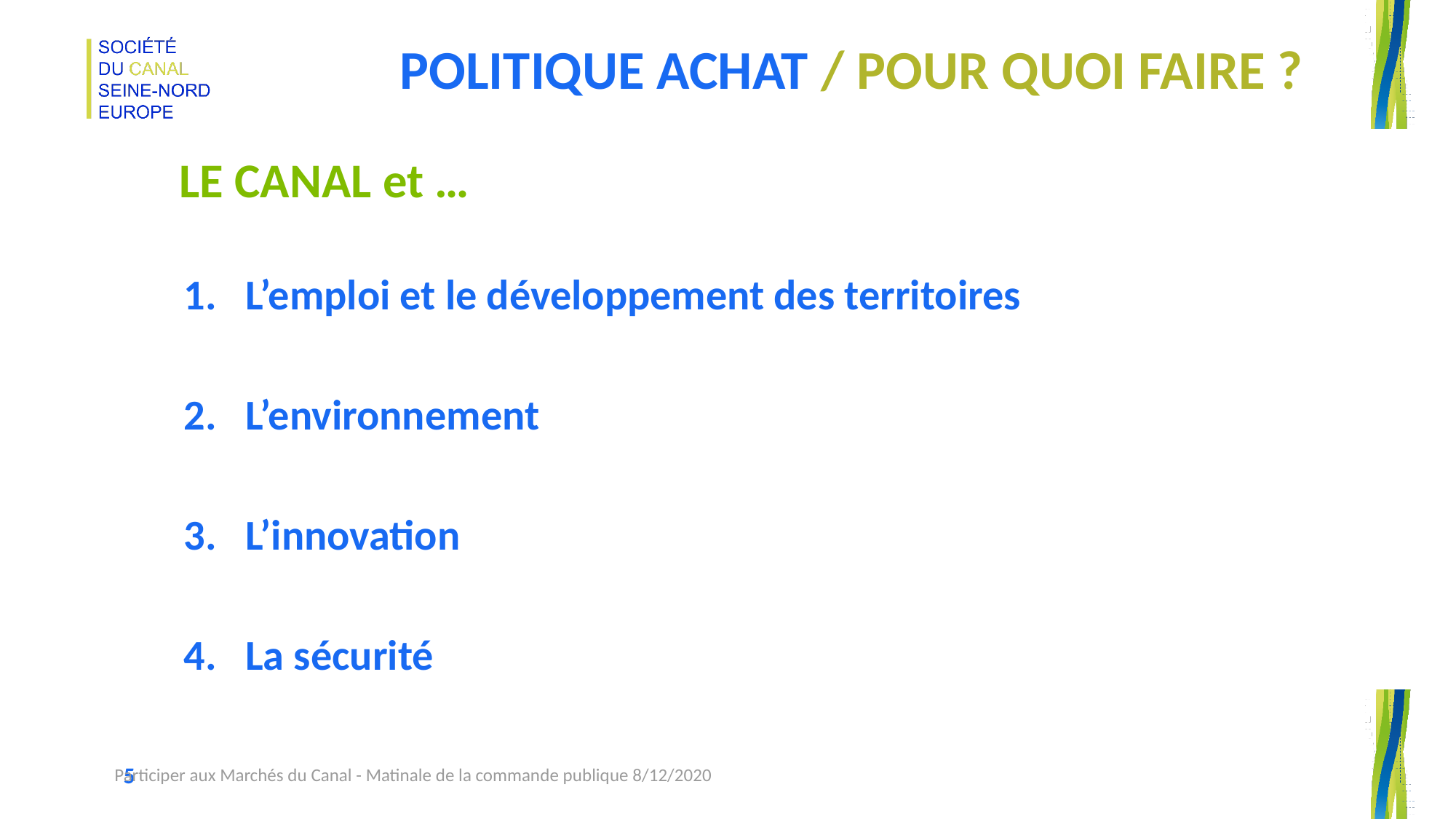

# Politique achat / Pour quoi faire ?
Le canal et …

L’emploi et le développement des territoires

L’environnement

L’innovation

La sécurité

Participer aux Marchés du Canal - Matinale de la commande publique 8/12/2020